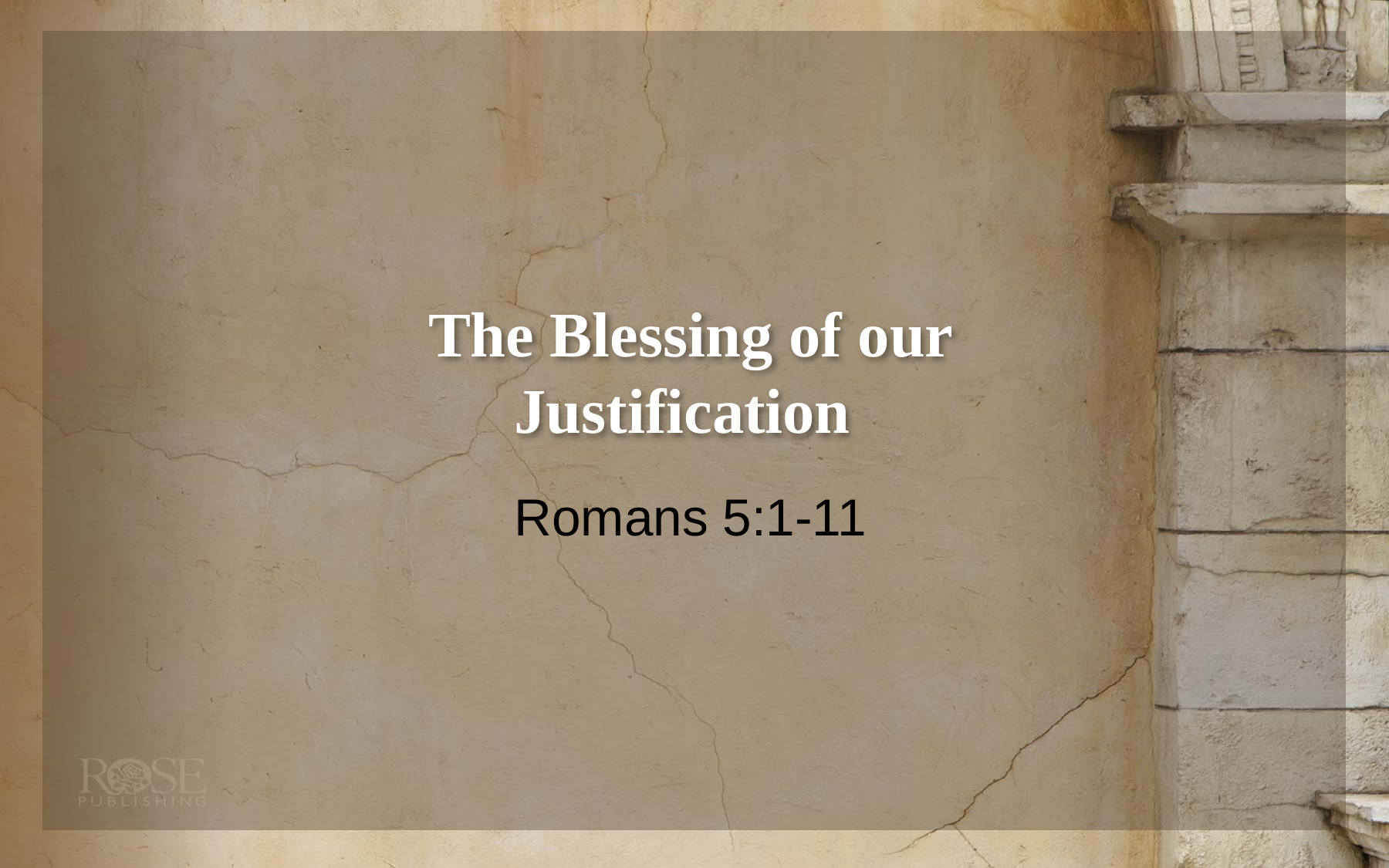

# The Blessing of our Justification
Romans 5:1-11